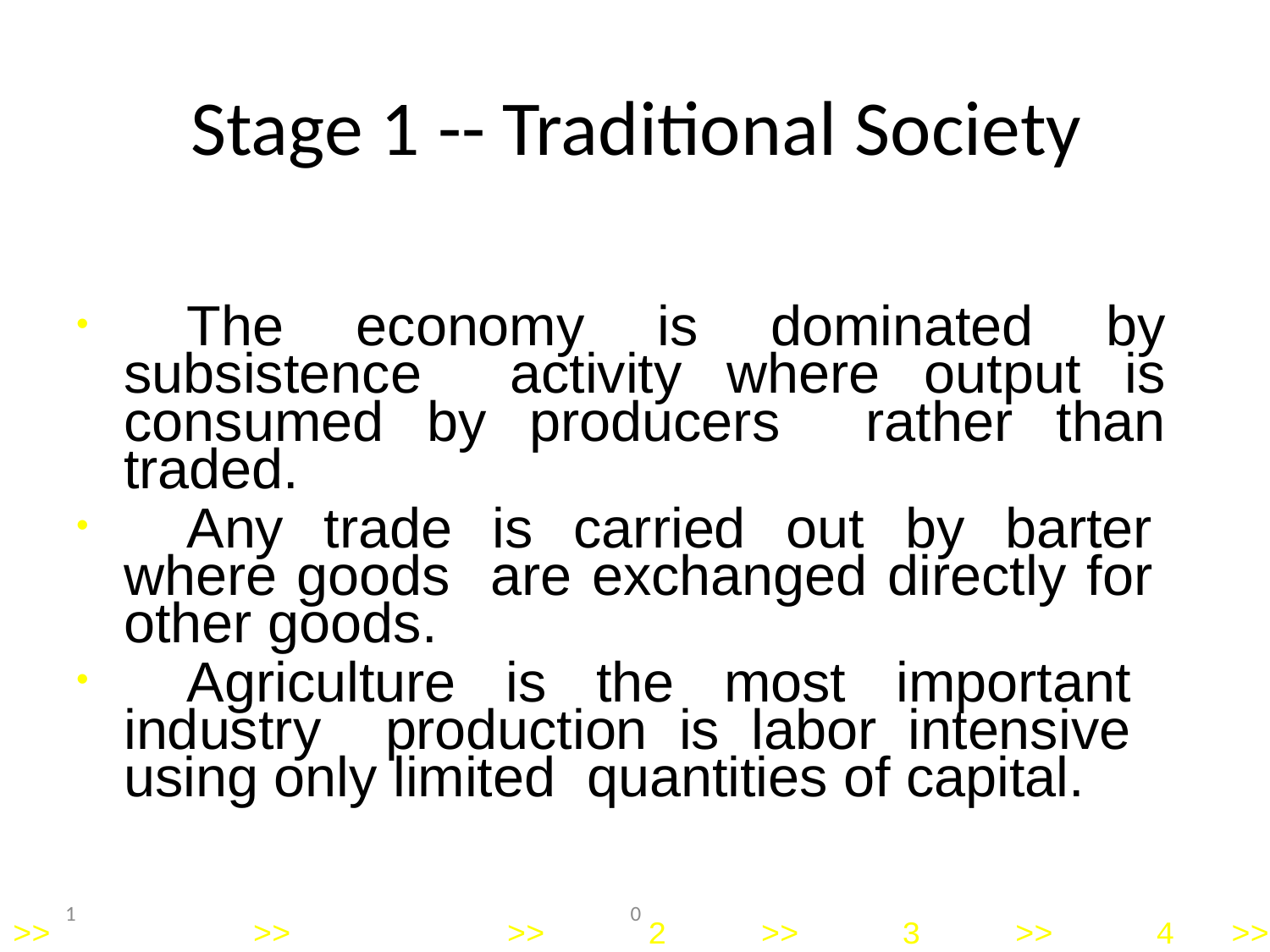

# Stage 1 -- Traditional Society
	The economy is dominated by subsistence  activity where output is consumed by producers  rather than traded.
	Any trade is carried out by barter where goods  are exchanged directly for other goods.
	Agriculture is the most important industry  production is labor intensive using only limited  quantities of capital.
1
0
>>
>>
>>
2
>>
3
>>
4
>>